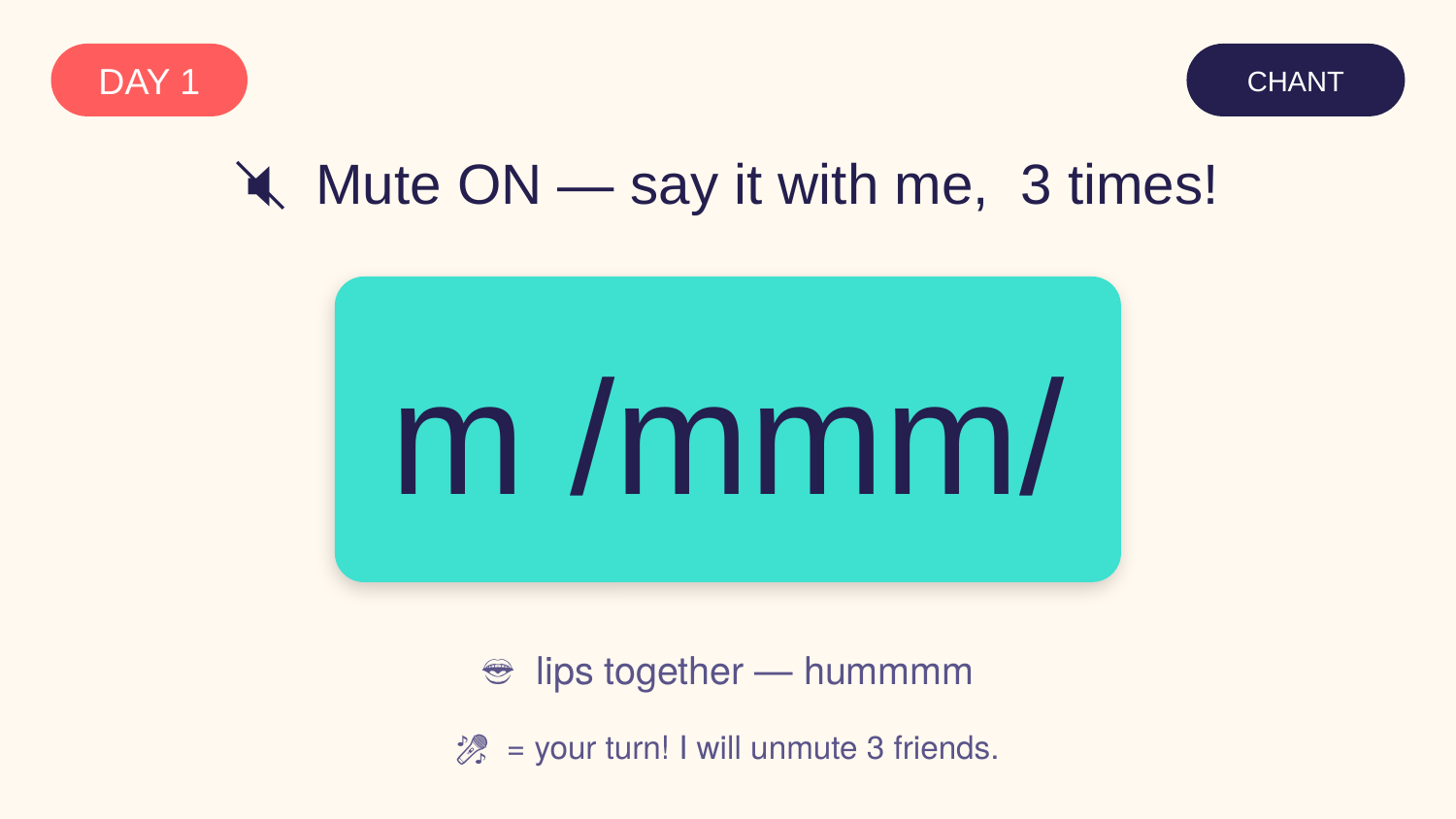

DAY 1

CHANT
🔇  Mute ON — say it with me,  3 times!

m /mmm/
👄  lips together — hummmm
🎤  = your turn! I will unmute 3 friends.